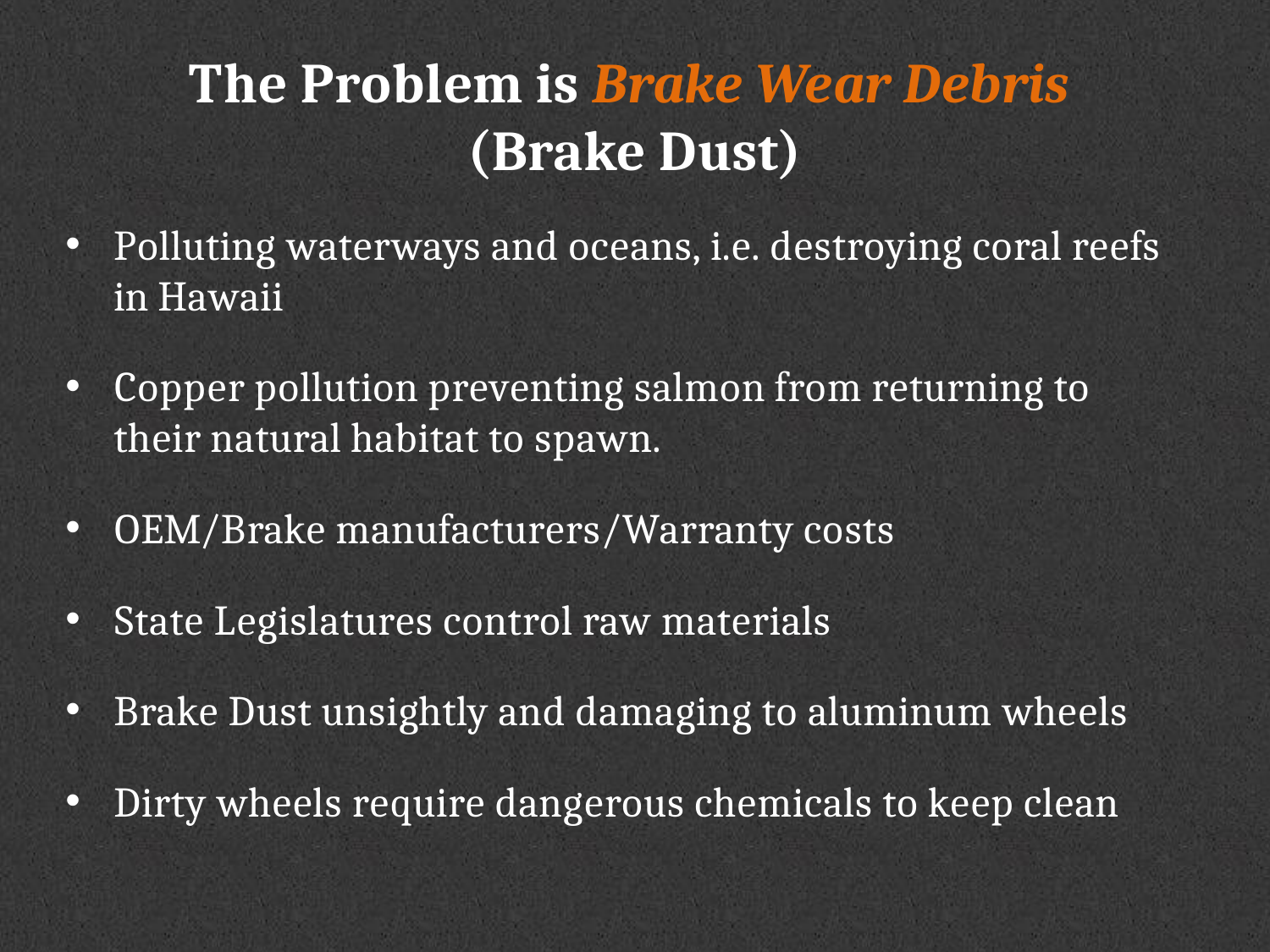

# The Problem is Brake Wear Debris (Brake Dust)
Polluting waterways and oceans, i.e. destroying coral reefs in Hawaii
Copper pollution preventing salmon from returning to their natural habitat to spawn.
OEM/Brake manufacturers/Warranty costs
State Legislatures control raw materials
Brake Dust unsightly and damaging to aluminum wheels
Dirty wheels require dangerous chemicals to keep clean